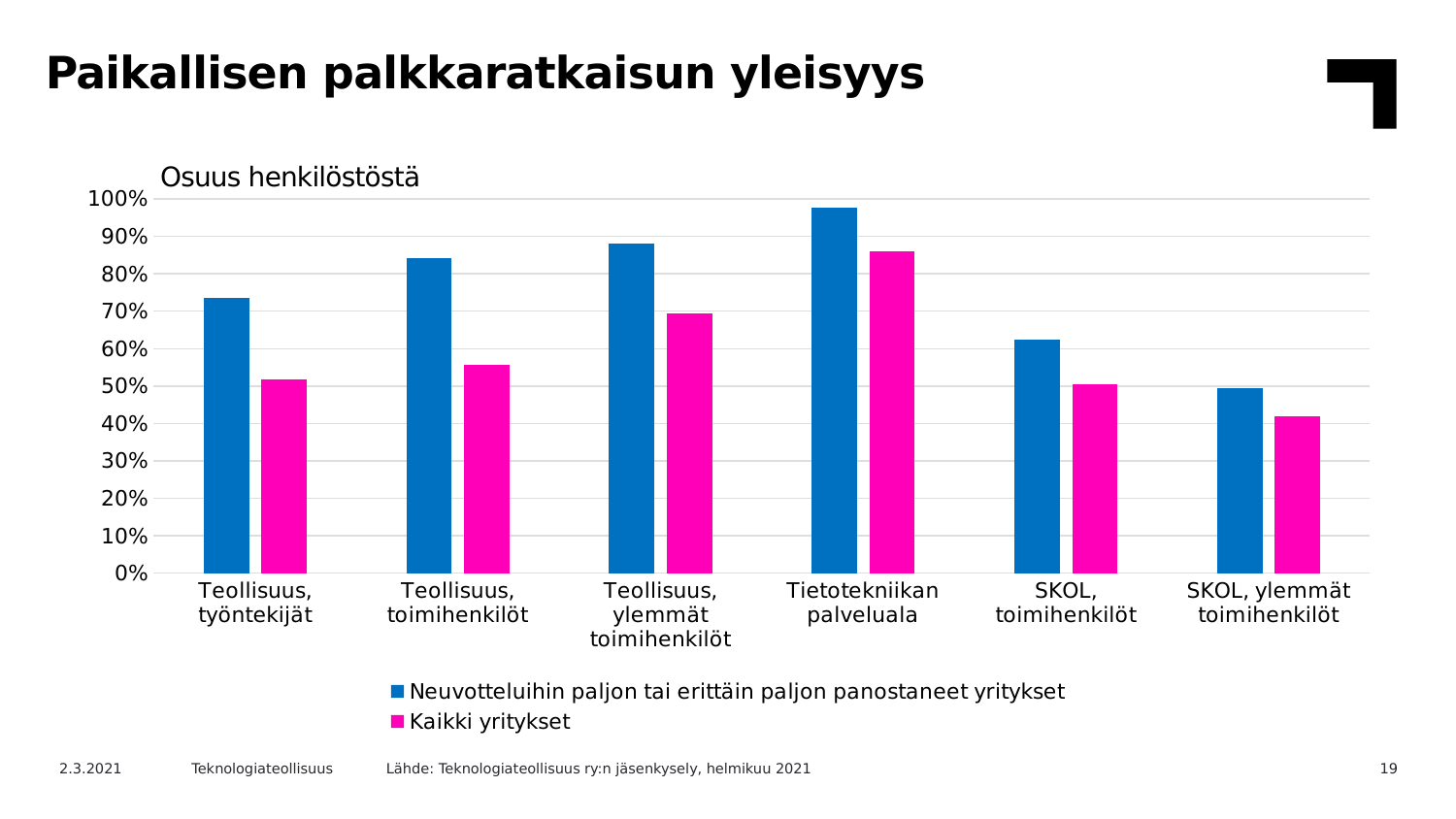

Paikallisen palkkaratkaisun yleisyys
Osuus henkilöstöstä

### Chart

| Category | Neuvotteluihin paljon tai erittäin paljon panostaneet yritykset | Kaikki yritykset |
|---|---|---|
| Teollisuus, työntekijät | 0.7348003357716753 | 0.517 |
| Teollisuus, toimihenkilöt | 0.8425131926121372 | 0.556 |
| Teollisuus, ylemmät toimihenkilöt | 0.8819401261437327 | 0.695 |
| Tietotekniikan palveluala | 0.9754960149228421 | 0.86 |
| SKOL, toimihenkilöt | 0.6239144956579826 | 0.506 |
| SKOL, ylemmät toimihenkilöt | 0.49523088569265705 | 0.42 |
Lähde: Teknologiateollisuus ry:n jäsenkysely, helmikuu 2021
2.3.2021
Teknologiateollisuus
19